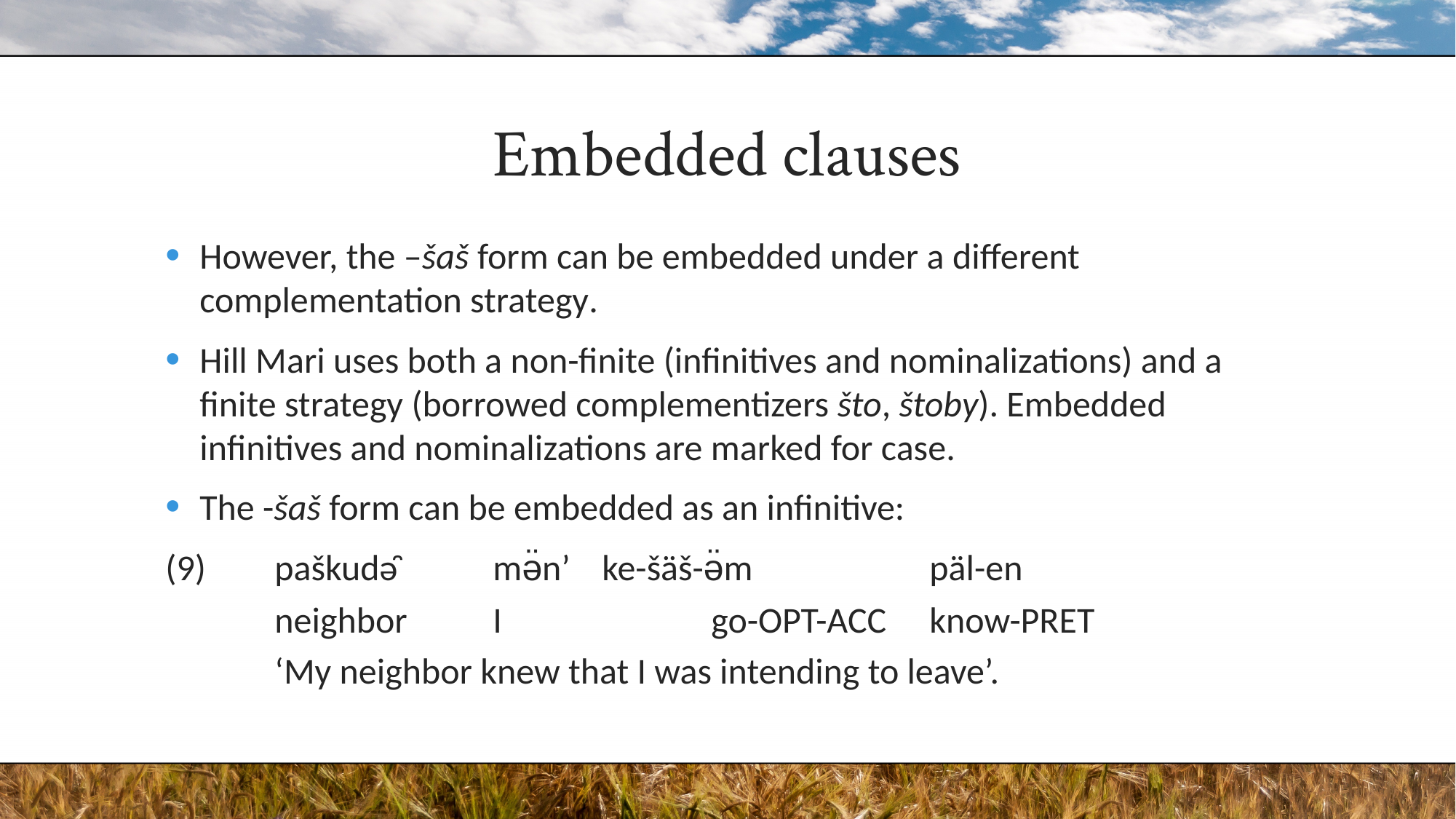

# Embedded clauses
However, the –šaš form can be embedded under a different complementation strategy.
Hill Mari uses both a non-finite (infinitives and nominalizations) and a finite strategy (borrowed complementizers što, štoby). Embedded infinitives and nominalizations are marked for case.
The -šaš form can be embedded as an infinitive:
(9)	paškudə̑	mə̈n’	ke-šäš-ə̈m		päl-en
	neighbor	I		go-OPT-ACC	know-PRET
	‘My neighbor knew that I was intending to leave’.